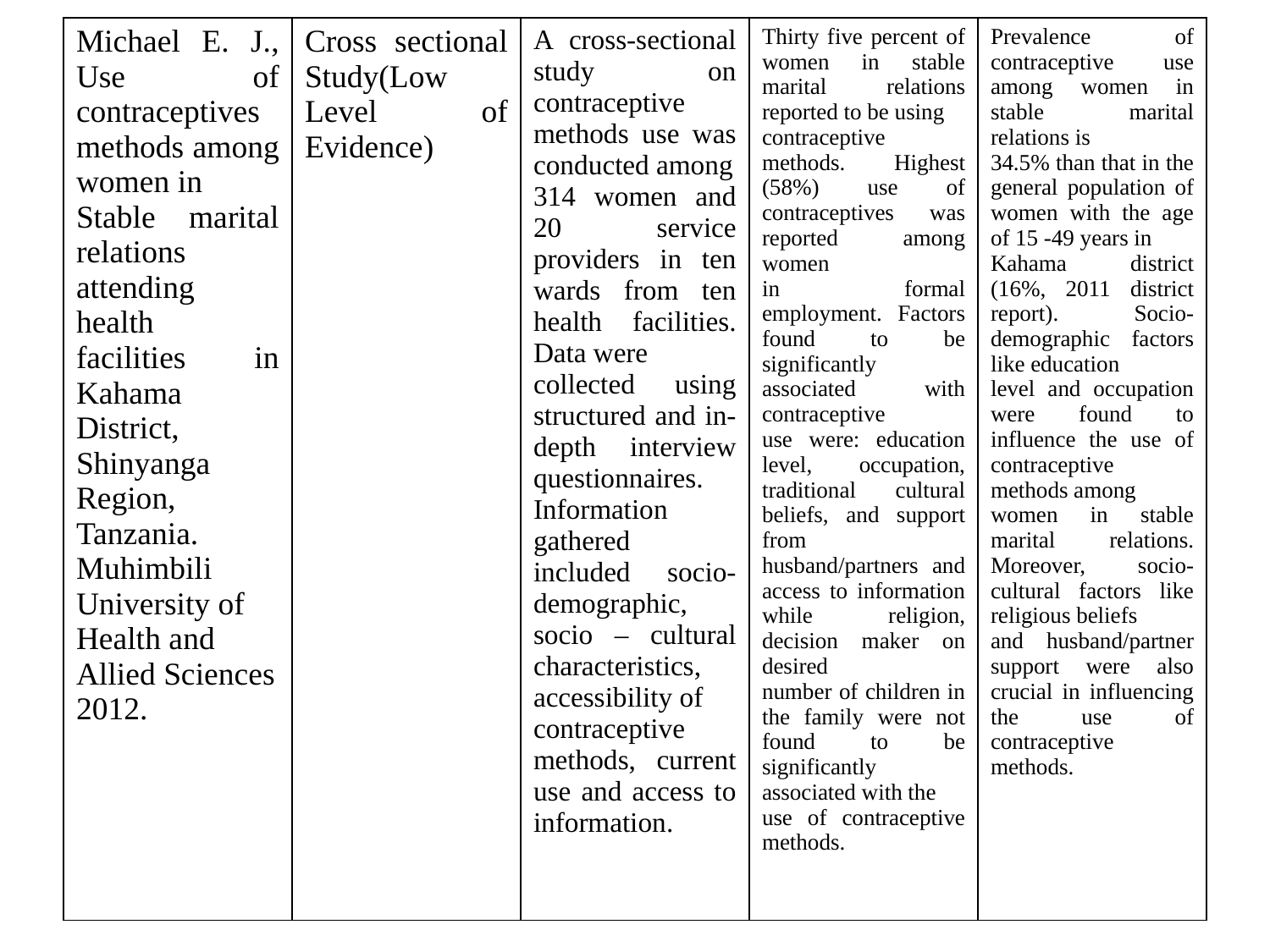

| Michael E. J., Use of contraceptives methods among women in Stable marital relations attending health facilities in Kahama District, Shinyanga Region, Tanzania. Muhimbili University of Health and Allied Sciences 2012. | Cross sectional Study(Low Level of Evidence) | A cross-sectional study on contraceptive methods use was conducted among 314 women and 20 service providers in ten wards from ten health facilities. Data were collected using structured and in-depth interview questionnaires. Information gathered included socio-demographic, socio – cultural characteristics, accessibility of contraceptive methods, current use and access to information. | Thirty five percent of women in stable marital relations reported to be using contraceptive methods. Highest (58%) use of contraceptives was reported among women in formal employment. Factors found to be significantly associated with contraceptive use were: education level, occupation, traditional cultural beliefs, and support from husband/partners and access to information while religion, decision maker on desired number of children in the family were not found to be significantly associated with the use of contraceptive methods. | Prevalence of contraceptive use among women in stable marital relations is 34.5% than that in the general population of women with the age of 15 -49 years in Kahama district (16%, 2011 district report). Socio-demographic factors like education level and occupation were found to influence the use of contraceptive methods among women in stable marital relations. Moreover, socio-cultural factors like religious beliefs and husband/partner support were also crucial in influencing the use of contraceptive methods. |
| --- | --- | --- | --- | --- |
#